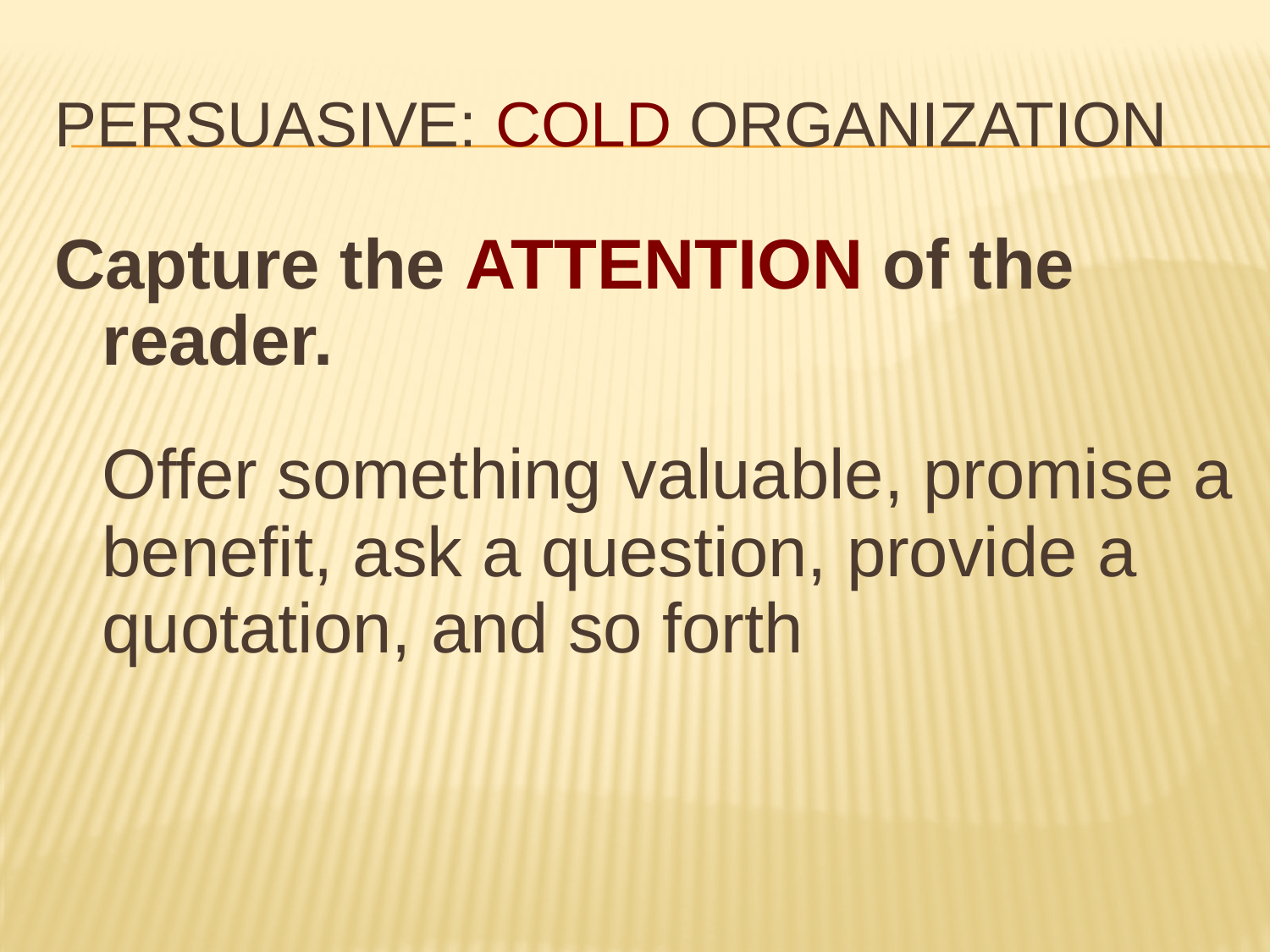

# Persuasive: COLD organization
Capture the ATTENTION of the reader.

	Offer something valuable, promise a benefit, ask a question, provide a quotation, and so forth